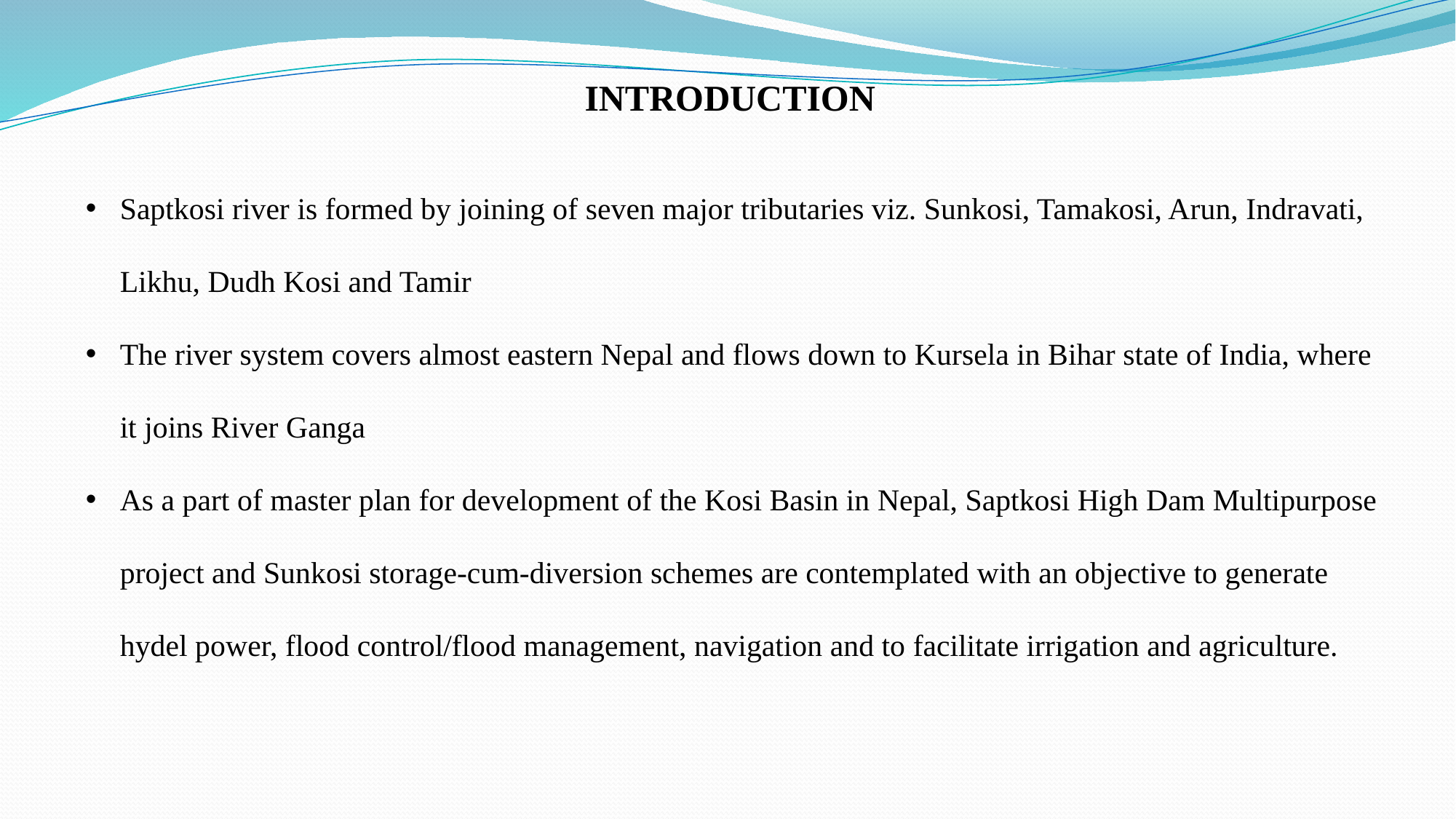

INTRODUCTION
Saptkosi river is formed by joining of seven major tributaries viz. Sunkosi, Tamakosi, Arun, Indravati, Likhu, Dudh Kosi and Tamir
The river system covers almost eastern Nepal and flows down to Kursela in Bihar state of India, where it joins River Ganga
As a part of master plan for development of the Kosi Basin in Nepal, Saptkosi High Dam Multipurpose project and Sunkosi storage-cum-diversion schemes are contemplated with an objective to generate hydel power, flood control/flood management, navigation and to facilitate irrigation and agriculture.